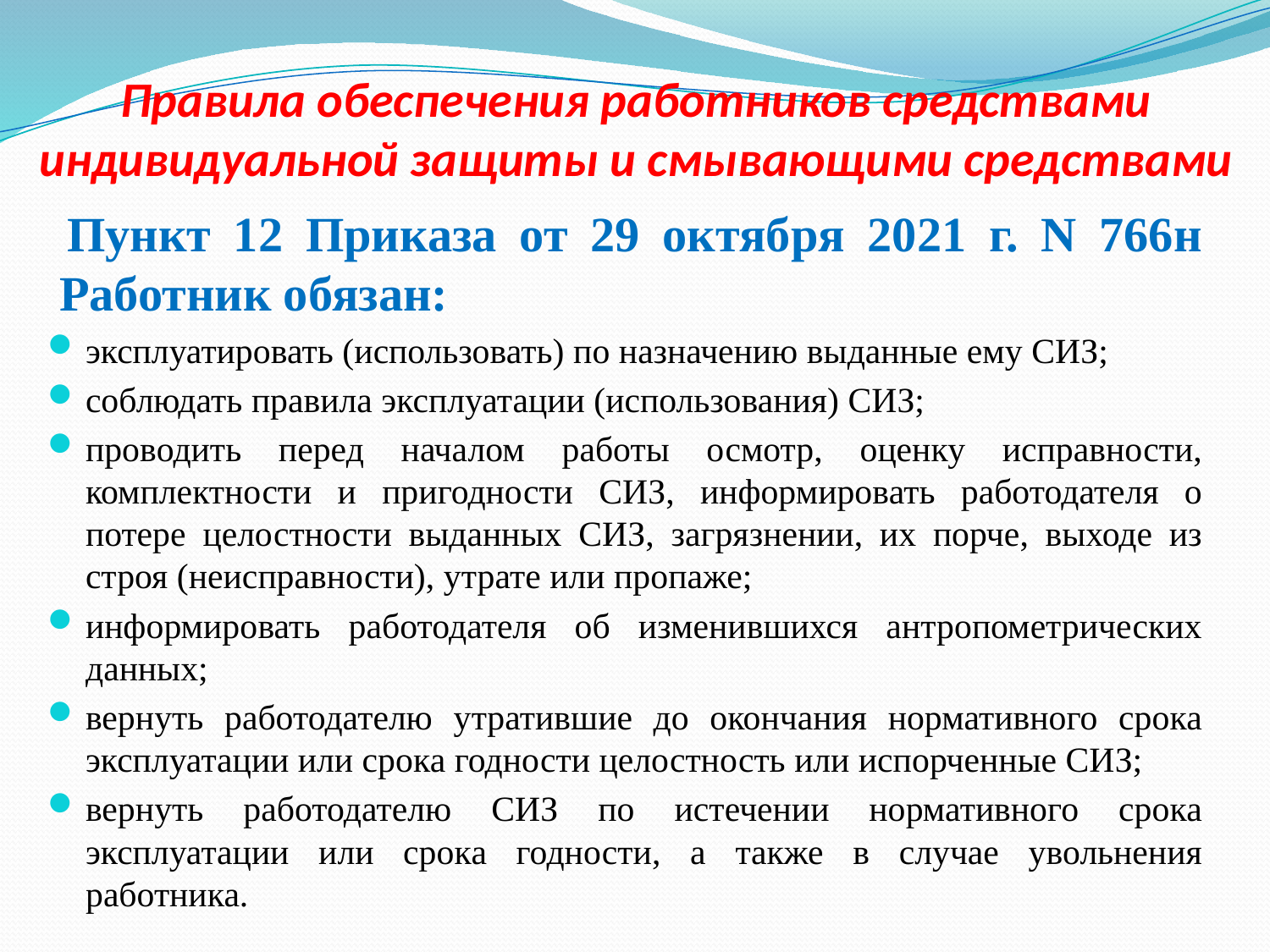

# Правила обеспечения работников средствами индивидуальной защиты и смывающими средствами
 Пункт 12 Приказа от 29 октября 2021 г. N 766н Работник обязан:
эксплуатировать (использовать) по назначению выданные ему СИЗ;
соблюдать правила эксплуатации (использования) СИЗ;
проводить перед началом работы осмотр, оценку исправности, комплектности и пригодности СИЗ, информировать работодателя о потере целостности выданных СИЗ, загрязнении, их порче, выходе из строя (неисправности), утрате или пропаже;
информировать работодателя об изменившихся антропометрических данных;
вернуть работодателю утратившие до окончания нормативного срока эксплуатации или срока годности целостность или испорченные СИЗ;
вернуть работодателю СИЗ по истечении нормативного срока эксплуатации или срока годности, а также в случае увольнения работника.